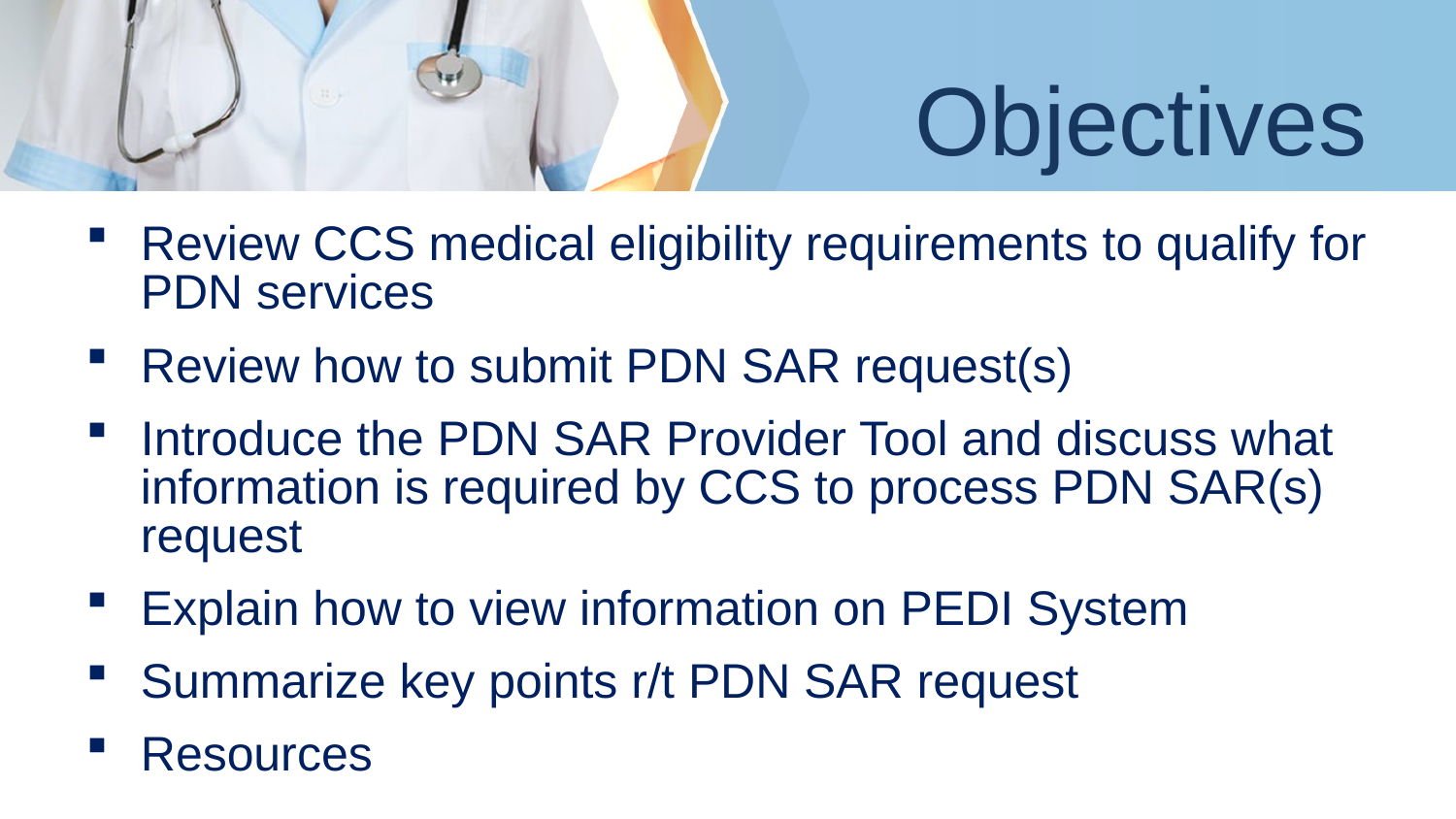

# Objectives
Review CCS medical eligibility requirements to qualify for PDN services
Review how to submit PDN SAR request(s)
Introduce the PDN SAR Provider Tool and discuss what information is required by CCS to process PDN SAR(s) request
Explain how to view information on PEDI System
Summarize key points r/t PDN SAR request
Resources